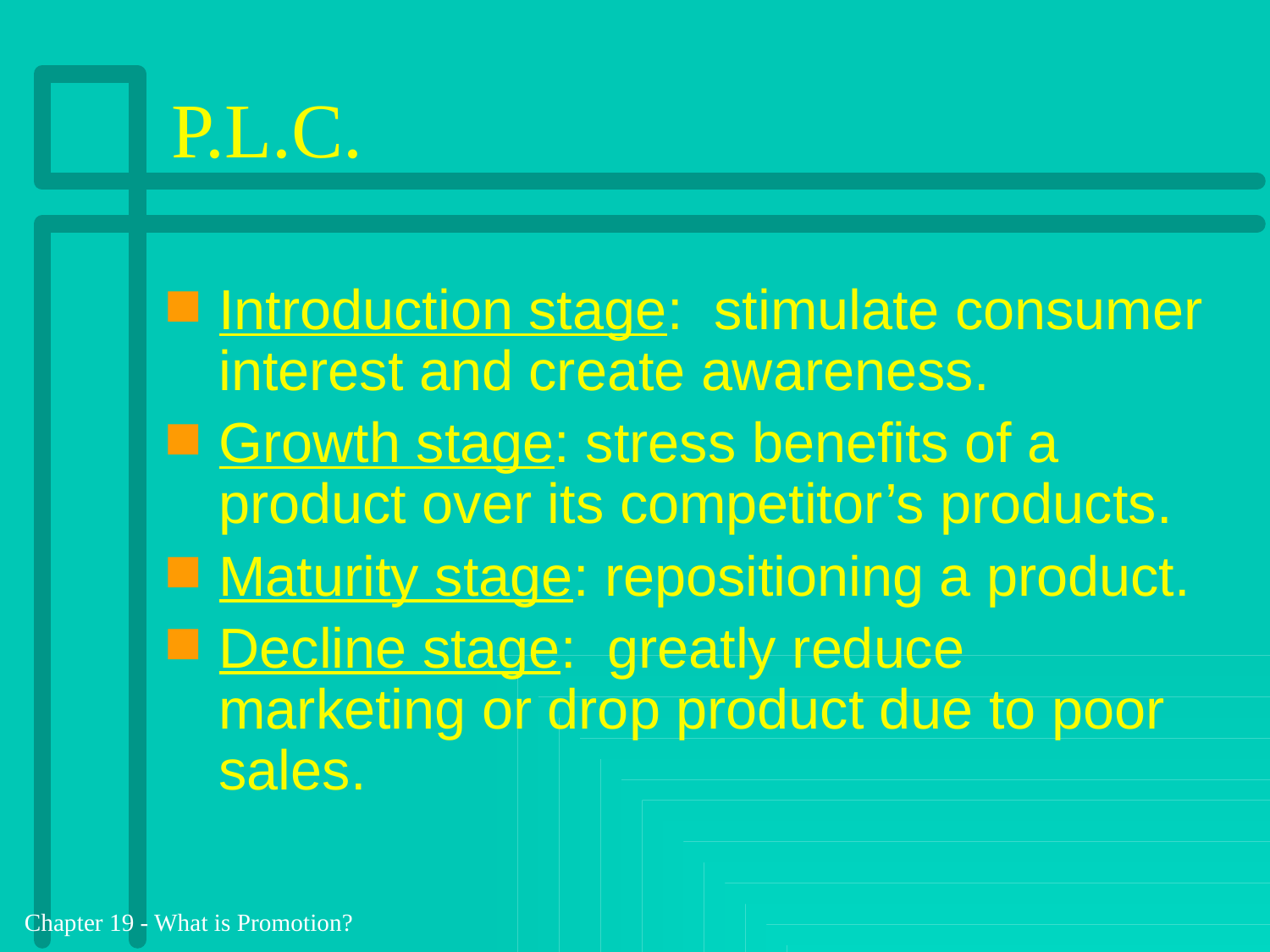

# P.L.C.
Introduction stage:  stimulate consumer interest and create awareness.
Growth stage: stress benefits of a product over its competitor’s products.
Maturity stage: repositioning a product.
Decline stage:  greatly reduce marketing or drop product due to poor sales.